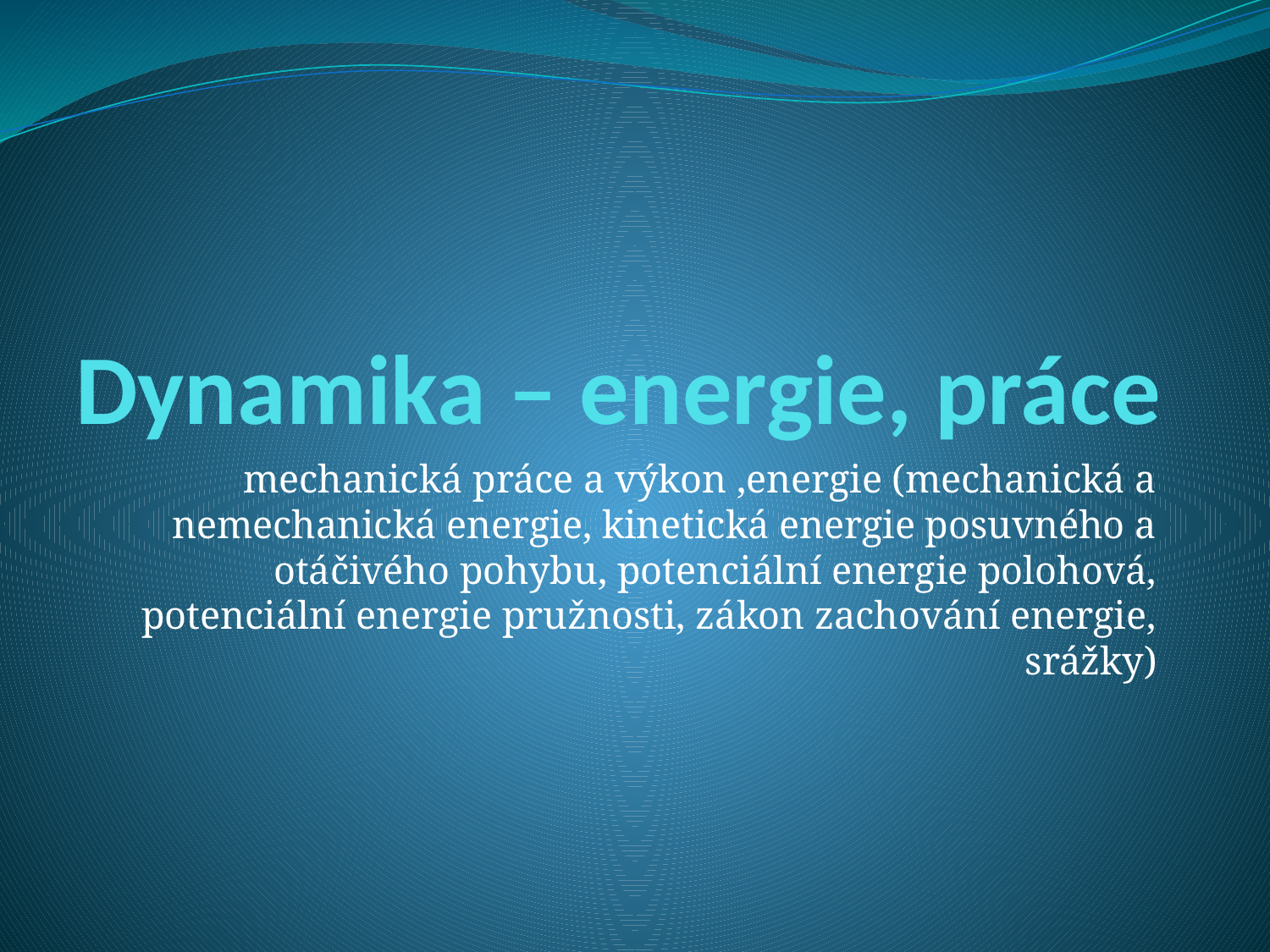

# Dynamika – energie, práce
mechanická práce a výkon ,energie (mechanická a nemechanická energie, kinetická energie posuvného a otáčivého pohybu, potenciální energie polohová, potenciální energie pružnosti, zákon zachování energie, srážky)